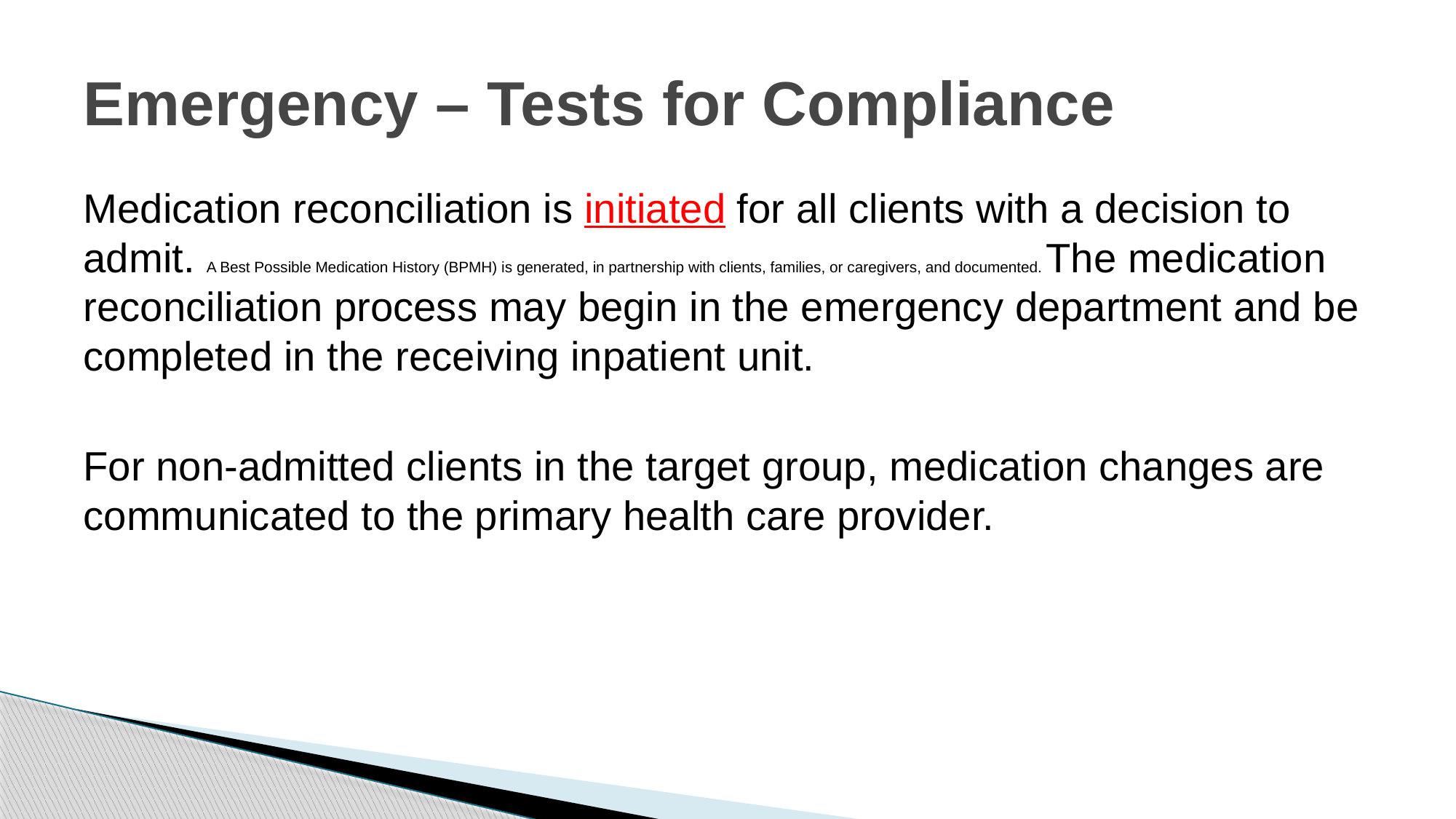

# Emergency – Tests for Compliance
Medication reconciliation is initiated for all clients with a decision to admit. A Best Possible Medication History (BPMH) is generated, in partnership with clients, families, or caregivers, and documented. The medication reconciliation process may begin in the emergency department and be completed in the receiving inpatient unit.

For non-admitted clients in the target group, medication changes are communicated to the primary health care provider.